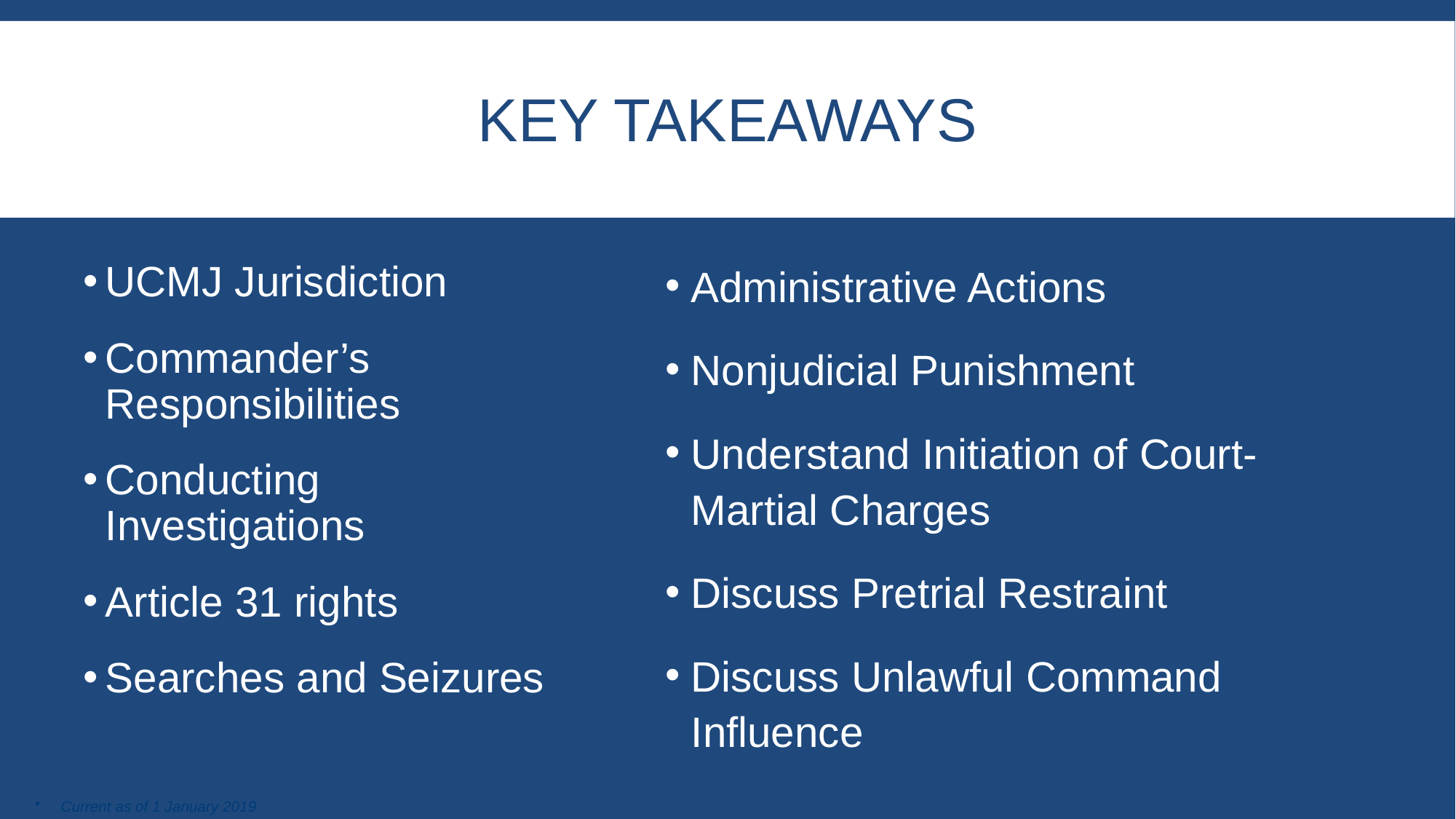

# Key Takeaways
Administrative Actions
Nonjudicial Punishment
Understand Initiation of Court-Martial Charges
Discuss Pretrial Restraint
Discuss Unlawful Command Influence
UCMJ Jurisdiction
Commander’s Responsibilities
Conducting Investigations
Article 31 rights
Searches and Seizures